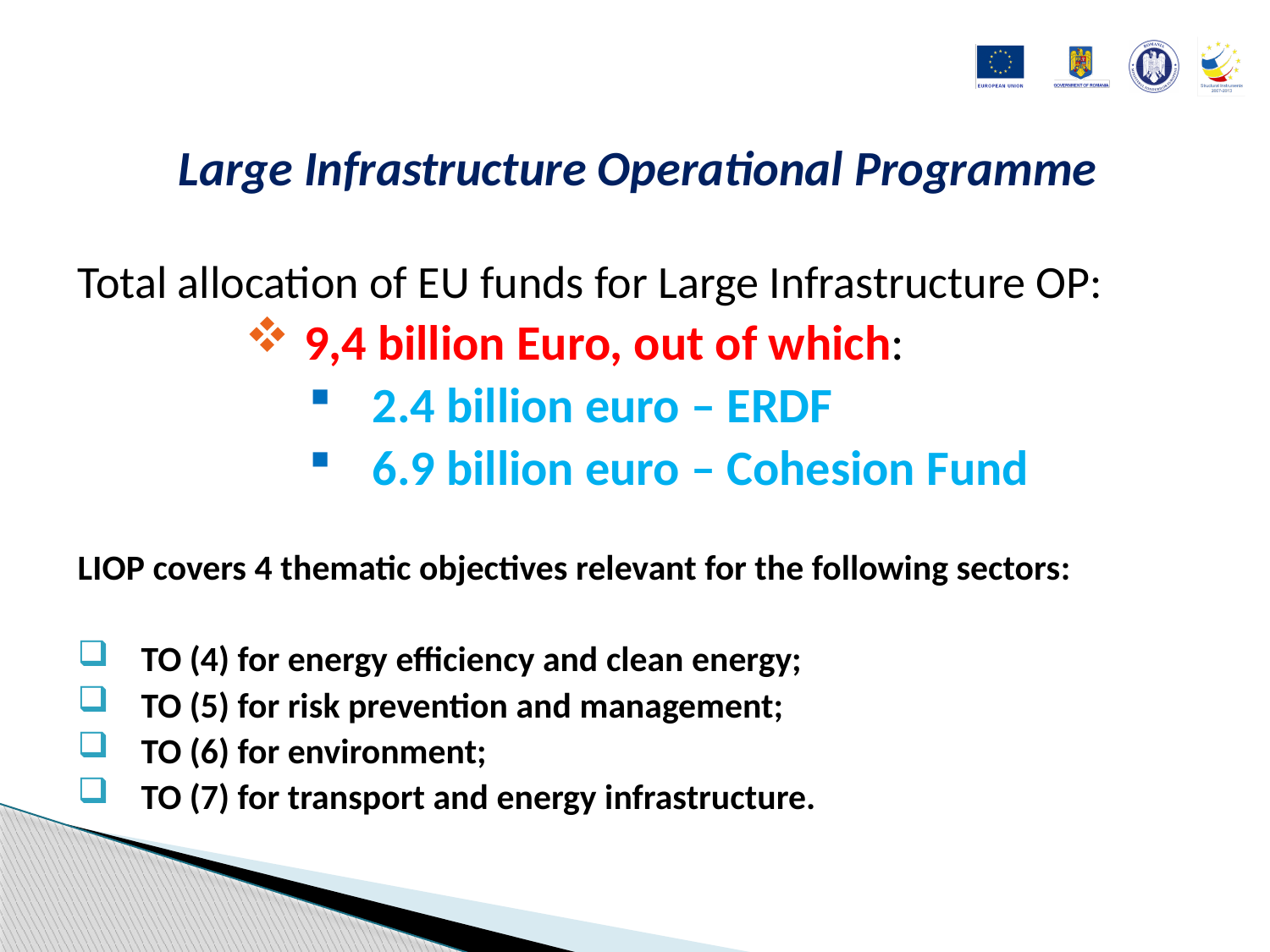

# Large Infrastructure Operational Programme
Total allocation of EU funds for Large Infrastructure OP:
 9,4 billion Euro, out of which:
2.4 billion euro – ERDF
6.9 billion euro – Cohesion Fund

LIOP covers 4 thematic objectives relevant for the following sectors:

TO (4) for energy efficiency and clean energy;
TO (5) for risk prevention and management;
TO (6) for environment;
TO (7) for transport and energy infrastructure.